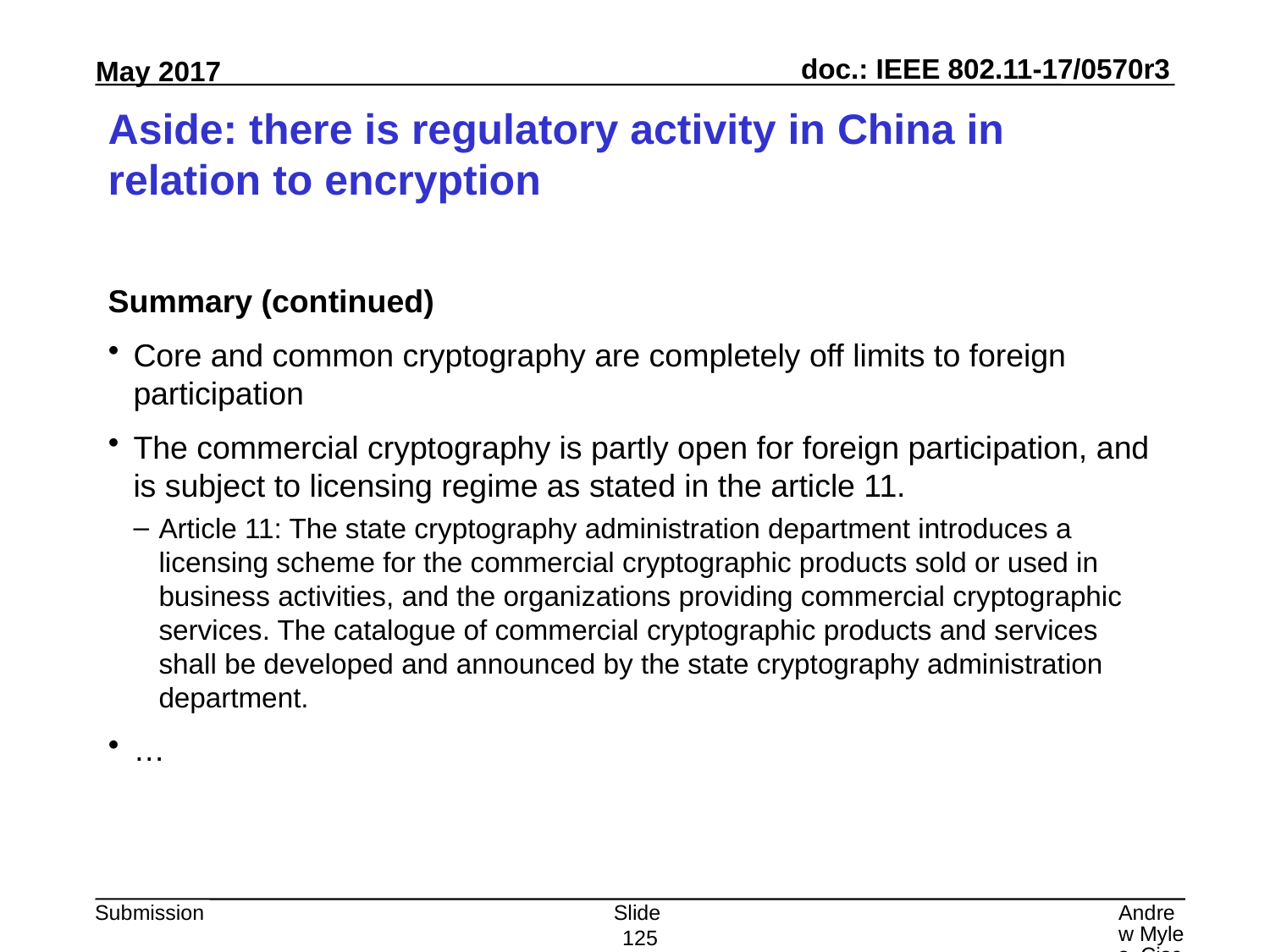

# Aside: there is regulatory activity in China in relation to encryption
Summary (continued)
Core and common cryptography are completely off limits to foreign participation
The commercial cryptography is partly open for foreign participation, and is subject to licensing regime as stated in the article 11.
Article 11: The state cryptography administration department introduces a licensing scheme for the commercial cryptographic products sold or used in business activities, and the organizations providing commercial cryptographic services. The catalogue of commercial cryptographic products and services shall be developed and announced by the state cryptography administration department.
…
Slide 125
Andrew Myles, Cisco